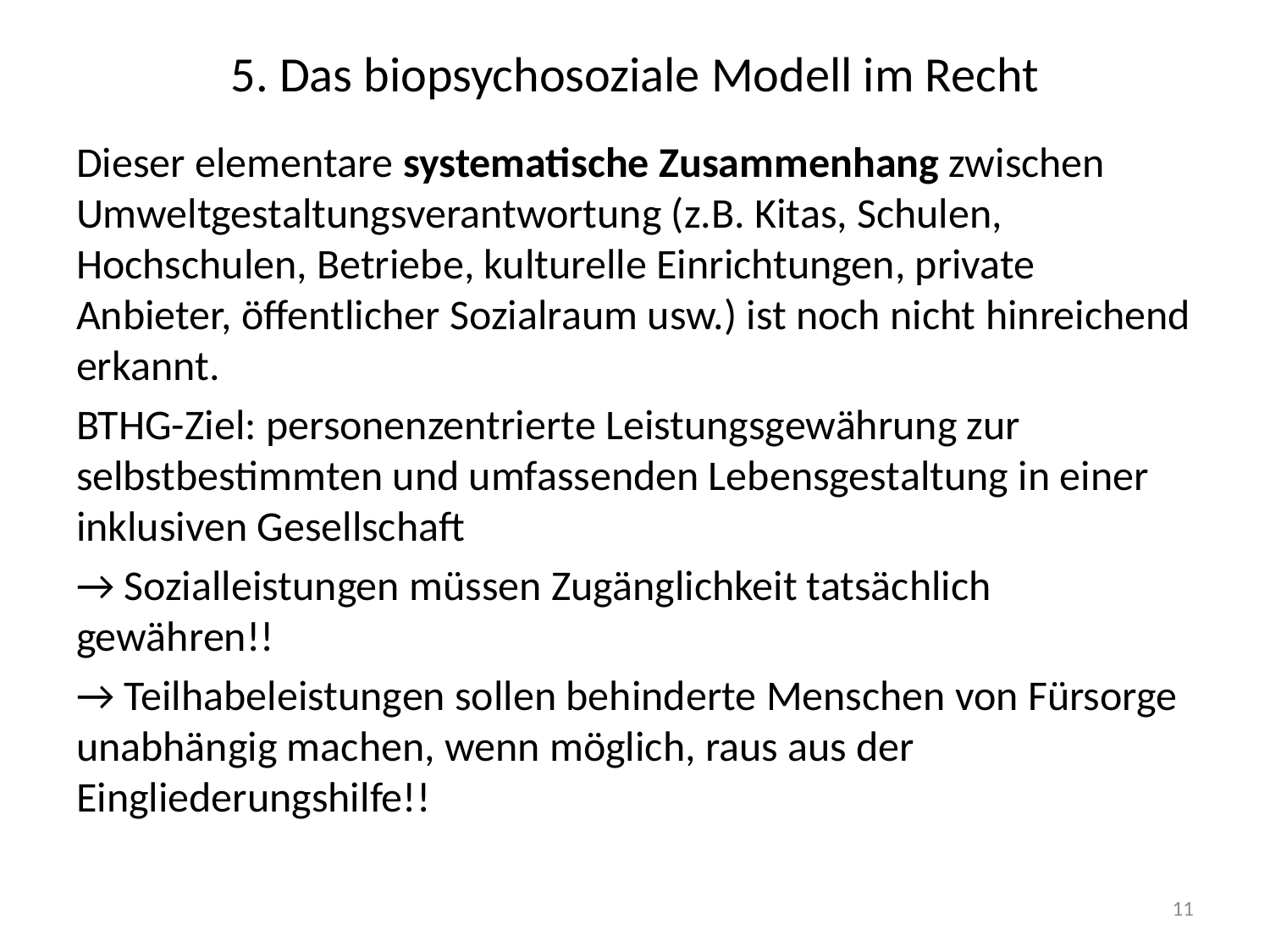

5. Das biopsychosoziale Modell im Recht

Dieser elementare systematische Zusammenhang zwischen Umweltgestaltungsverantwortung (z.B. Kitas, Schulen, Hochschulen, Betriebe, kulturelle Einrichtungen, private Anbieter, öffentlicher Sozialraum usw.) ist noch nicht hinreichend erkannt.
BTHG-Ziel: personenzentrierte Leistungsgewährung zur selbstbestimmten und umfassenden Lebensgestaltung in einer inklusiven Gesellschaft
→ Sozialleistungen müssen Zugänglichkeit tatsächlich gewähren!!
→ Teilhabeleistungen sollen behinderte Menschen von Fürsorge unabhängig machen, wenn möglich, raus aus der Eingliederungshilfe!!

11